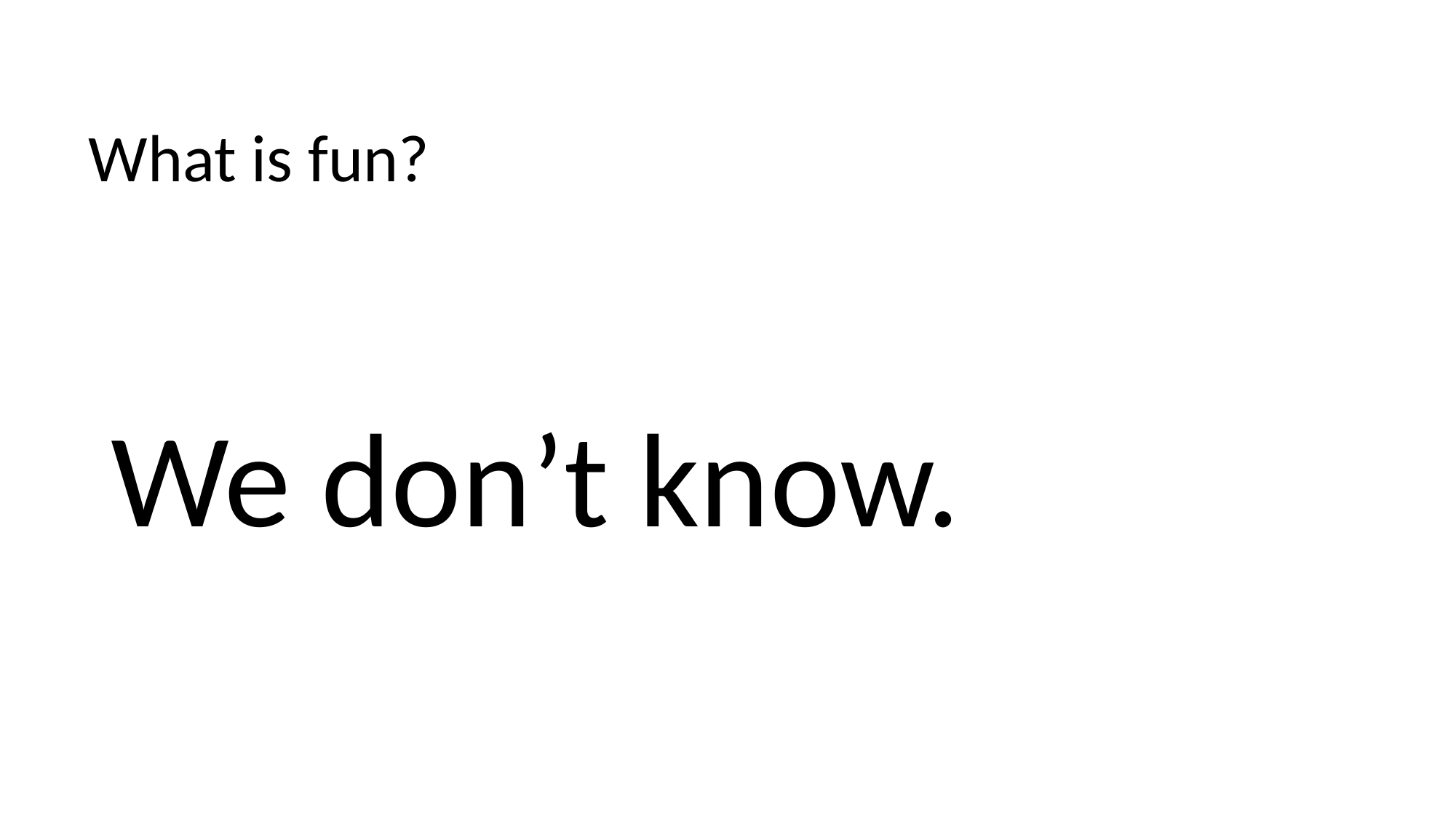

# What is fun?

We don’t know.